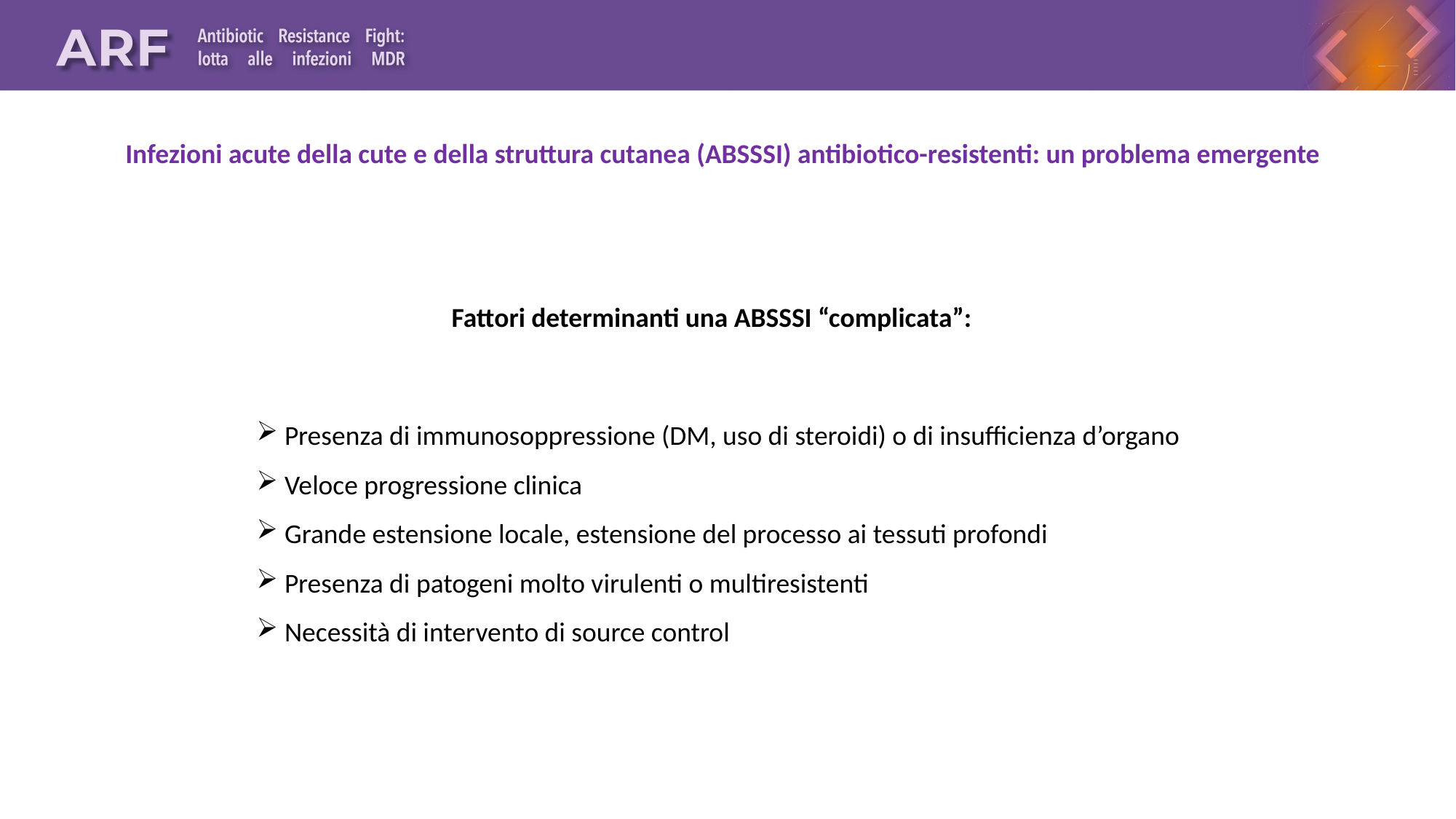

Infezioni acute della cute e della struttura cutanea (ABSSSI) antibiotico-resistenti: un problema emergente
Fattori determinanti una ABSSSI “complicata”:
 Presenza di immunosoppressione (DM, uso di steroidi) o di insufficienza d’organo
 Veloce progressione clinica
 Grande estensione locale, estensione del processo ai tessuti profondi
 Presenza di patogeni molto virulenti o multiresistenti
 Necessità di intervento di source control